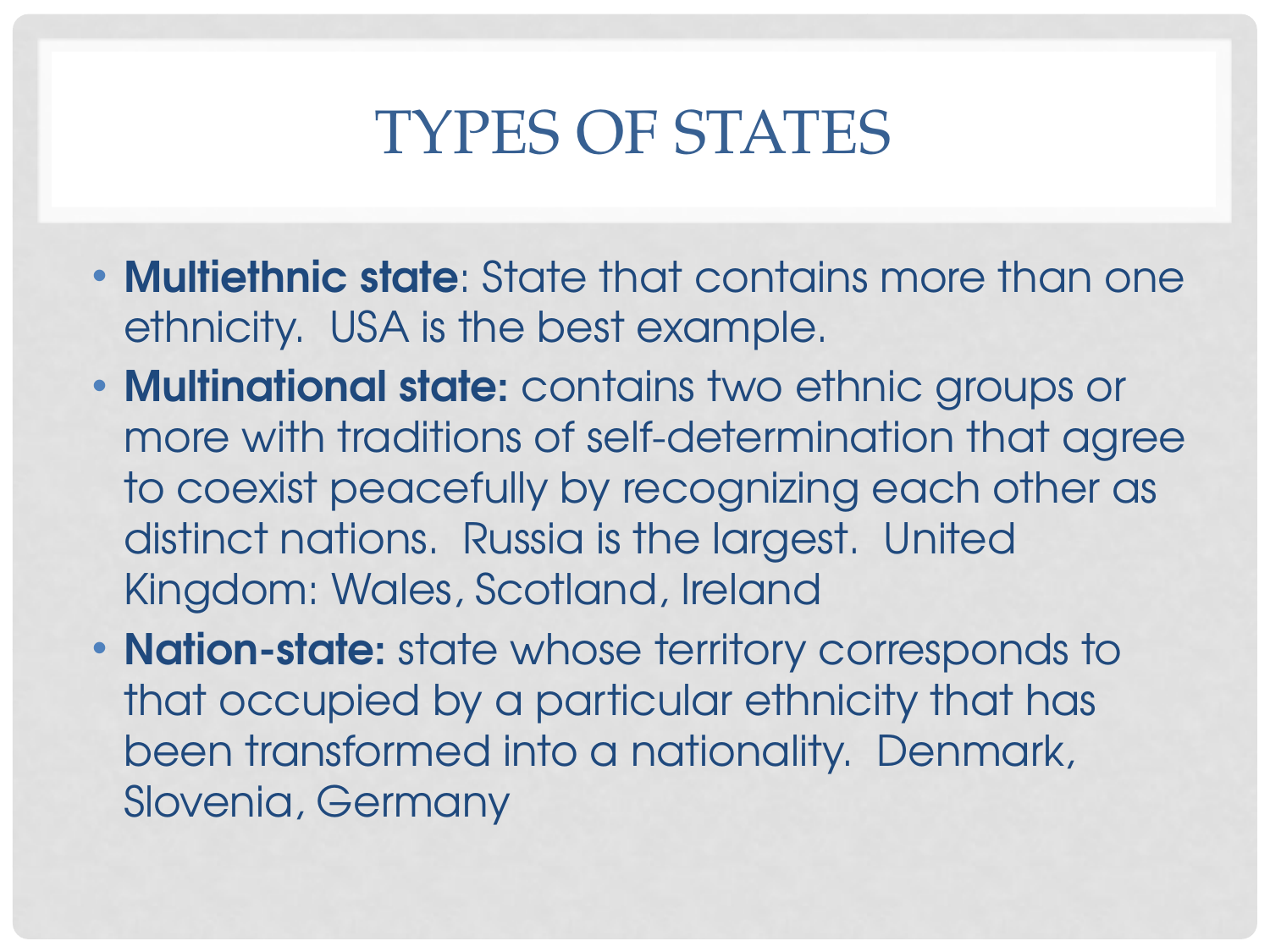

# Types of States
Multiethnic state: State that contains more than one ethnicity.  USA is the best example.
Multinational state: contains two ethnic groups or more with traditions of self-determination that agree to coexist peacefully by recognizing each other as distinct nations.  Russia is the largest.  United Kingdom: Wales, Scotland, Ireland
Nation-state: state whose territory corresponds to that occupied by a particular ethnicity that has been transformed into a nationality.  Denmark, Slovenia, Germany